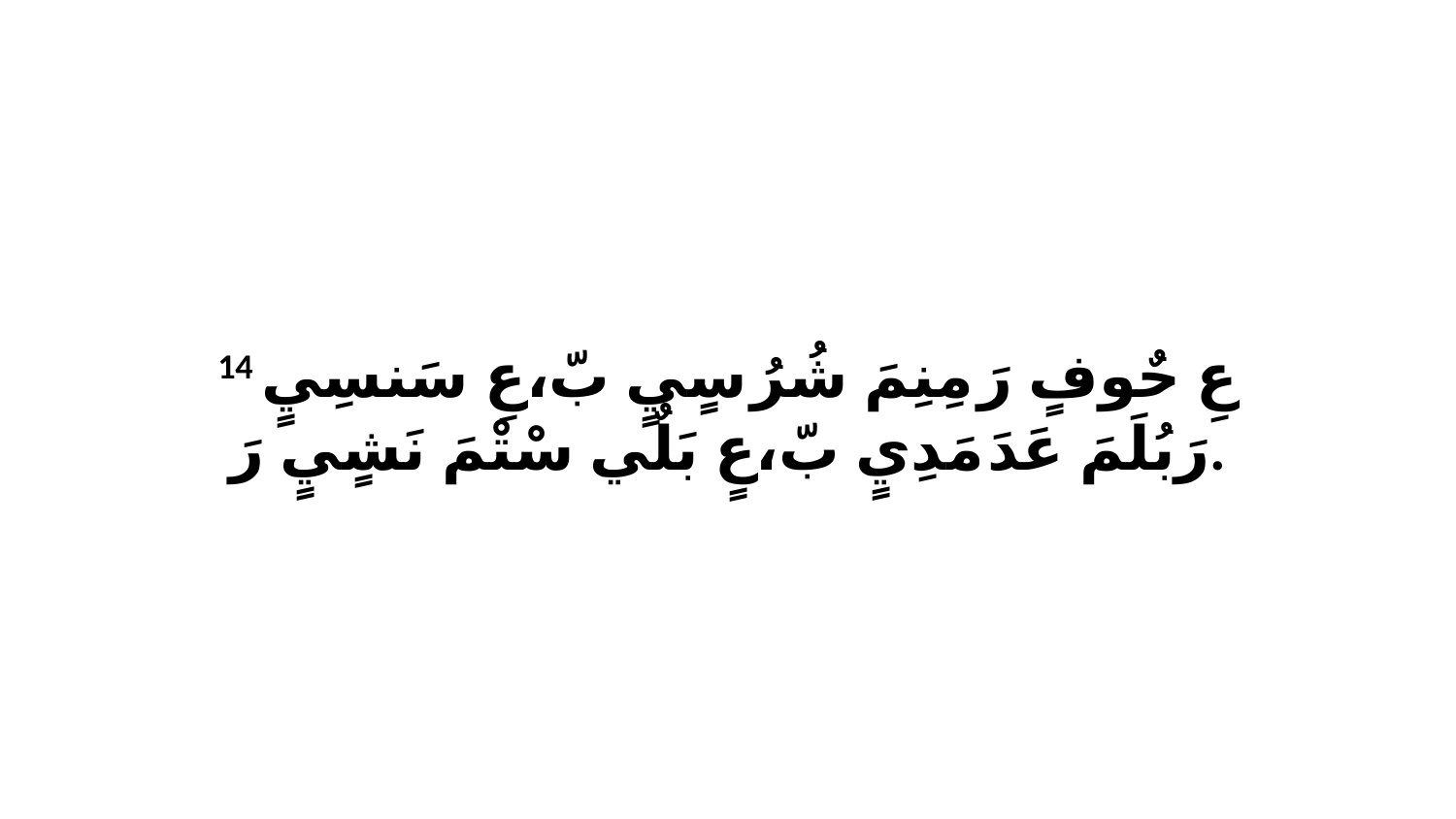

14 عِ حٌوفٍ رَ مِنِمَ شُرُ سٍيٍ بّ،عِ سَنسِيٍ رَبُلَمَ عَدَ مَدِيٍ بّ،عٍ بَلٌي سْتْمَ نَشٍيٍ رَ.